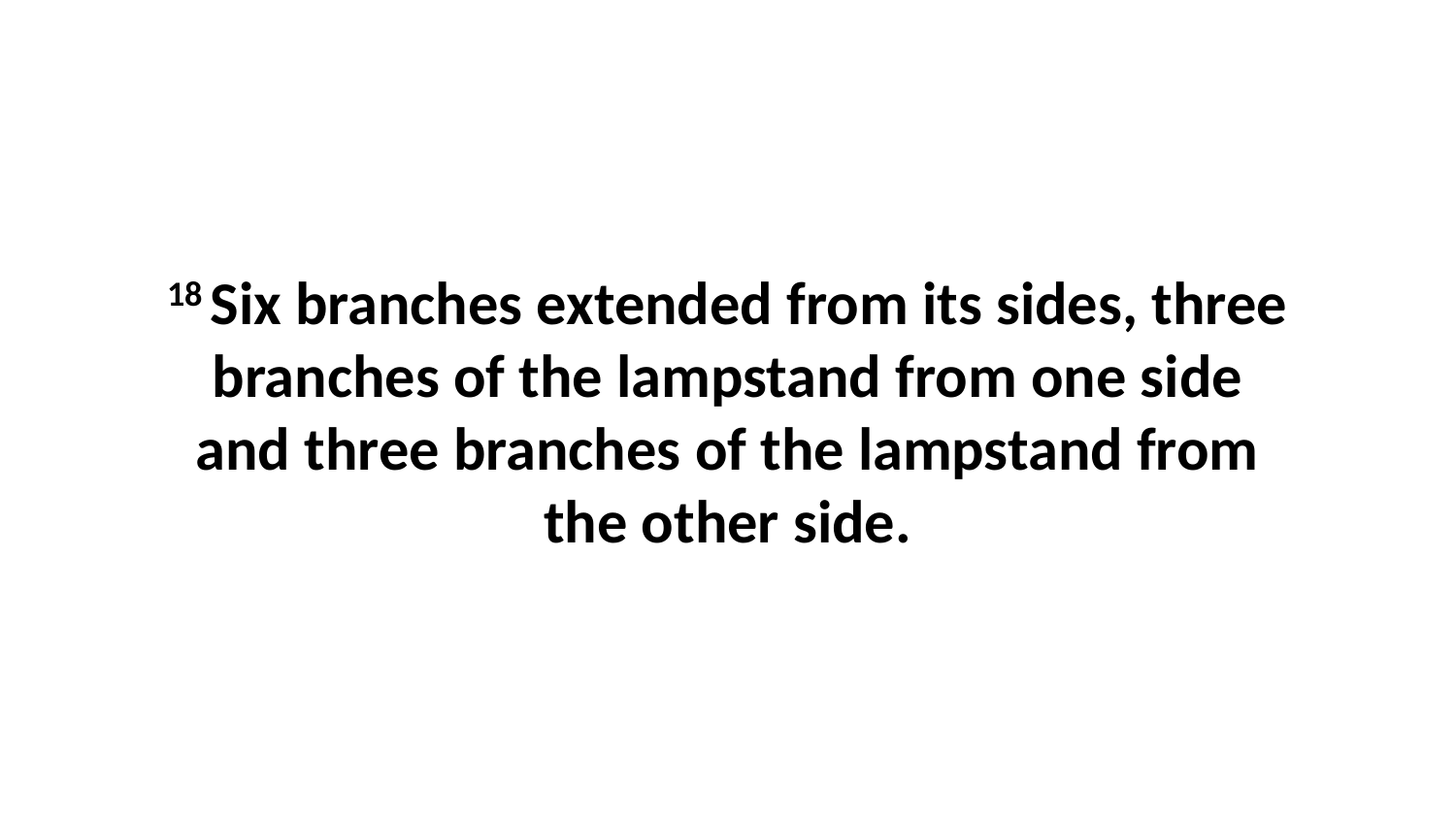

18 Six branches extended from its sides, three branches of the lampstand from one side and three branches of the lampstand from the other side.